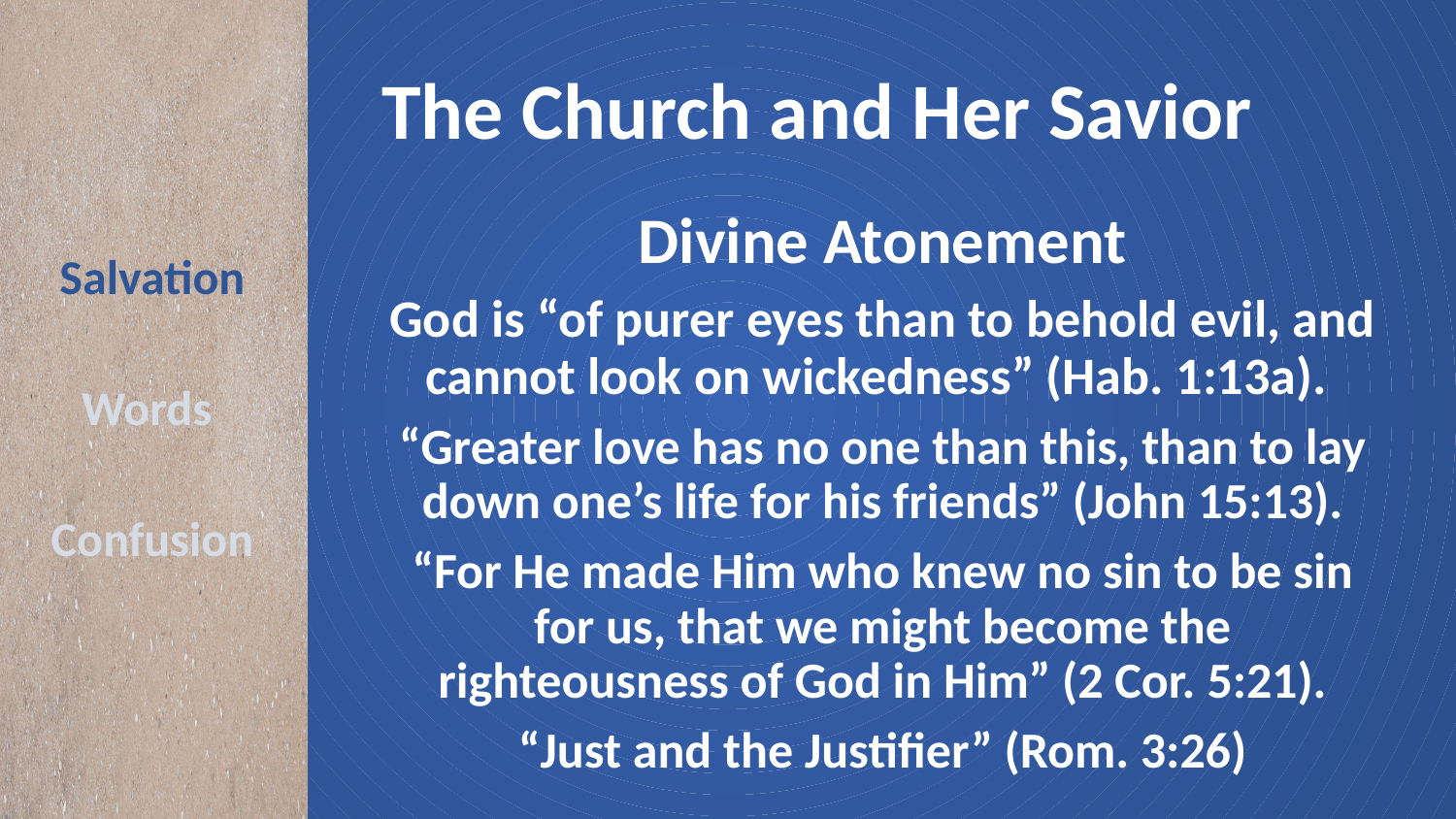

# The Church and Her Savior
Divine Atonement
God is “of purer eyes than to behold evil, and cannot look on wickedness” (Hab. 1:13a).
“Greater love has no one than this, than to lay down one’s life for his friends” (John 15:13).
“For He made Him who knew no sin to be sin for us, that we might become the righteousness of God in Him” (2 Cor. 5:21).
“Just and the Justifier” (Rom. 3:26)
Salvation
Words
Confusion